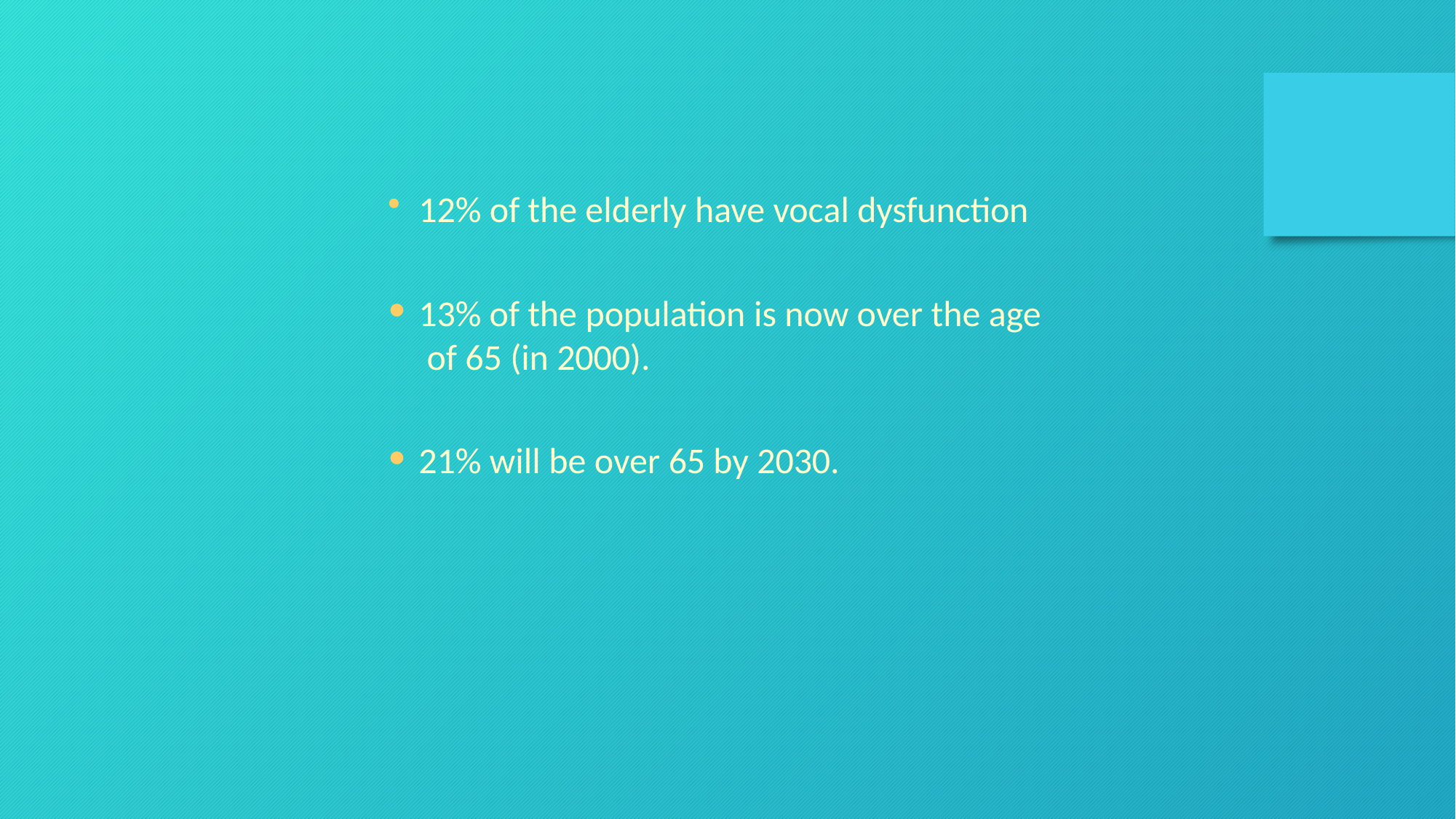

12% of the elderly have vocal dysfunction

13% of the population is now over the age  of 65 (in 2000).

21% will be over 65 by 2030.